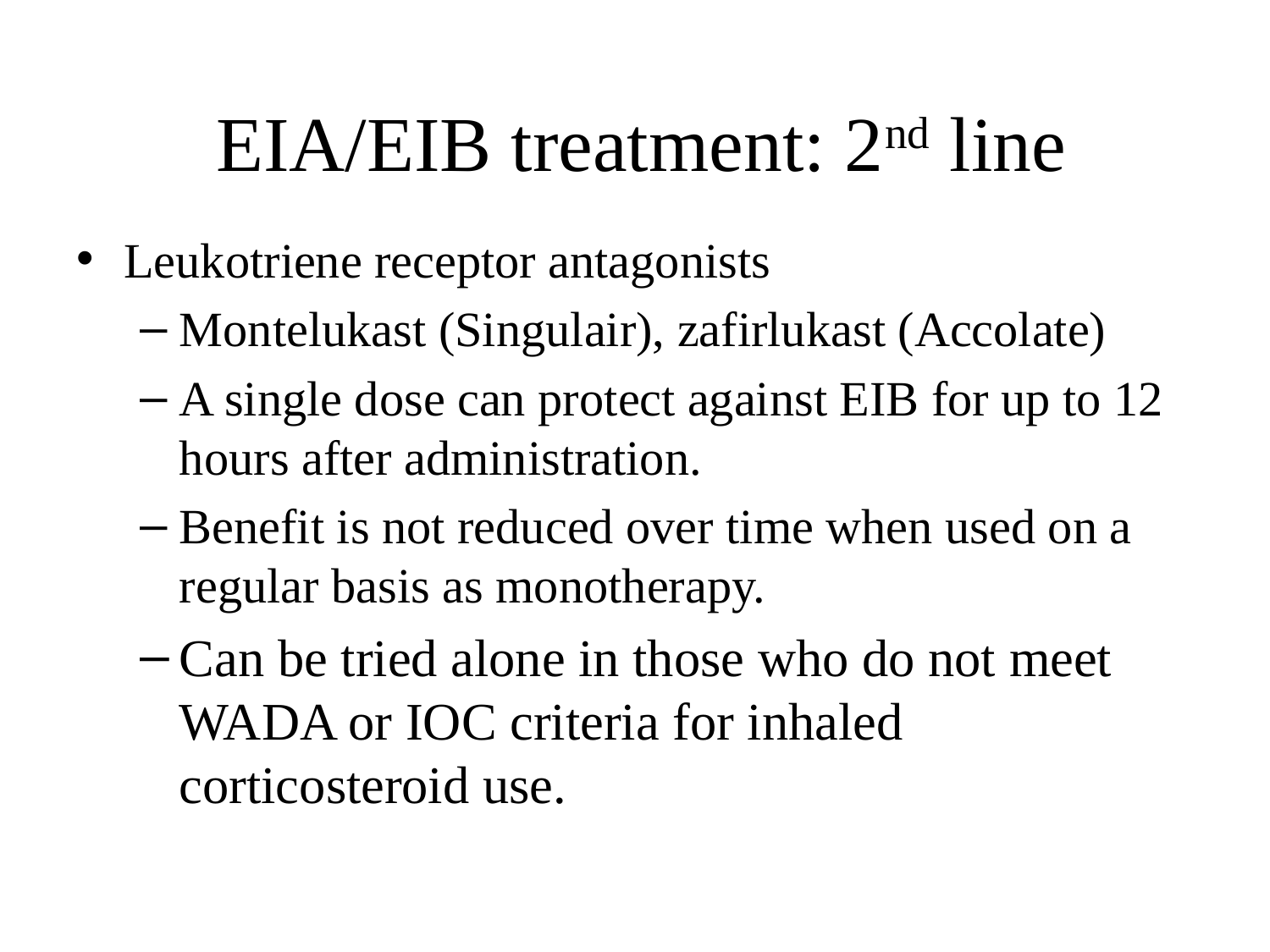

# EIA/EIB treatment: 2nd line
Leukotriene receptor antagonists
Montelukast (Singulair), zafirlukast (Accolate)
A single dose can protect against EIB for up to 12 hours after administration.
Benefit is not reduced over time when used on a regular basis as monotherapy.
Can be tried alone in those who do not meet WADA or IOC criteria for inhaled corticosteroid use.